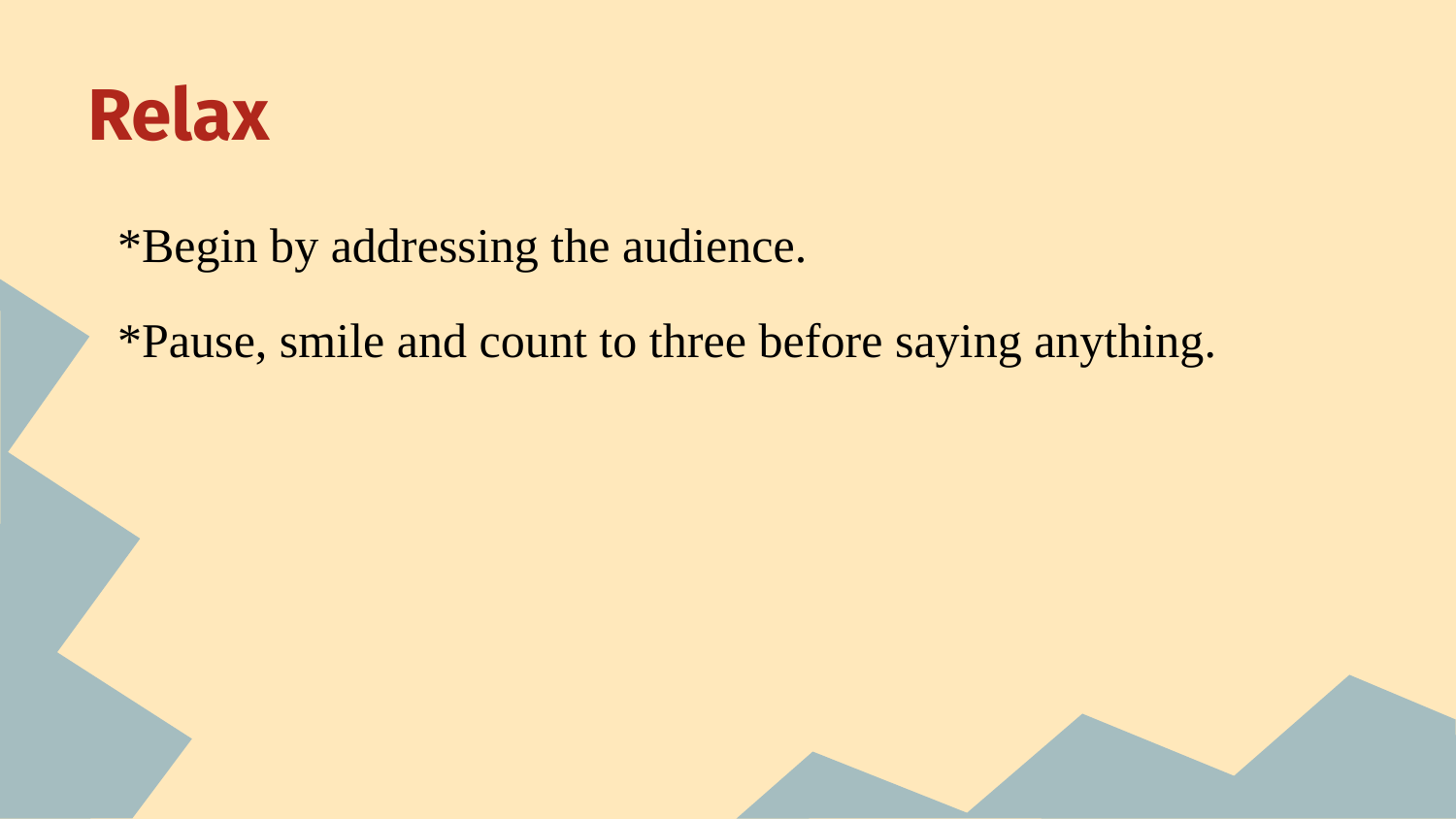

# Relax
*Begin by addressing the audience.
*Pause, smile and count to three before saying anything.